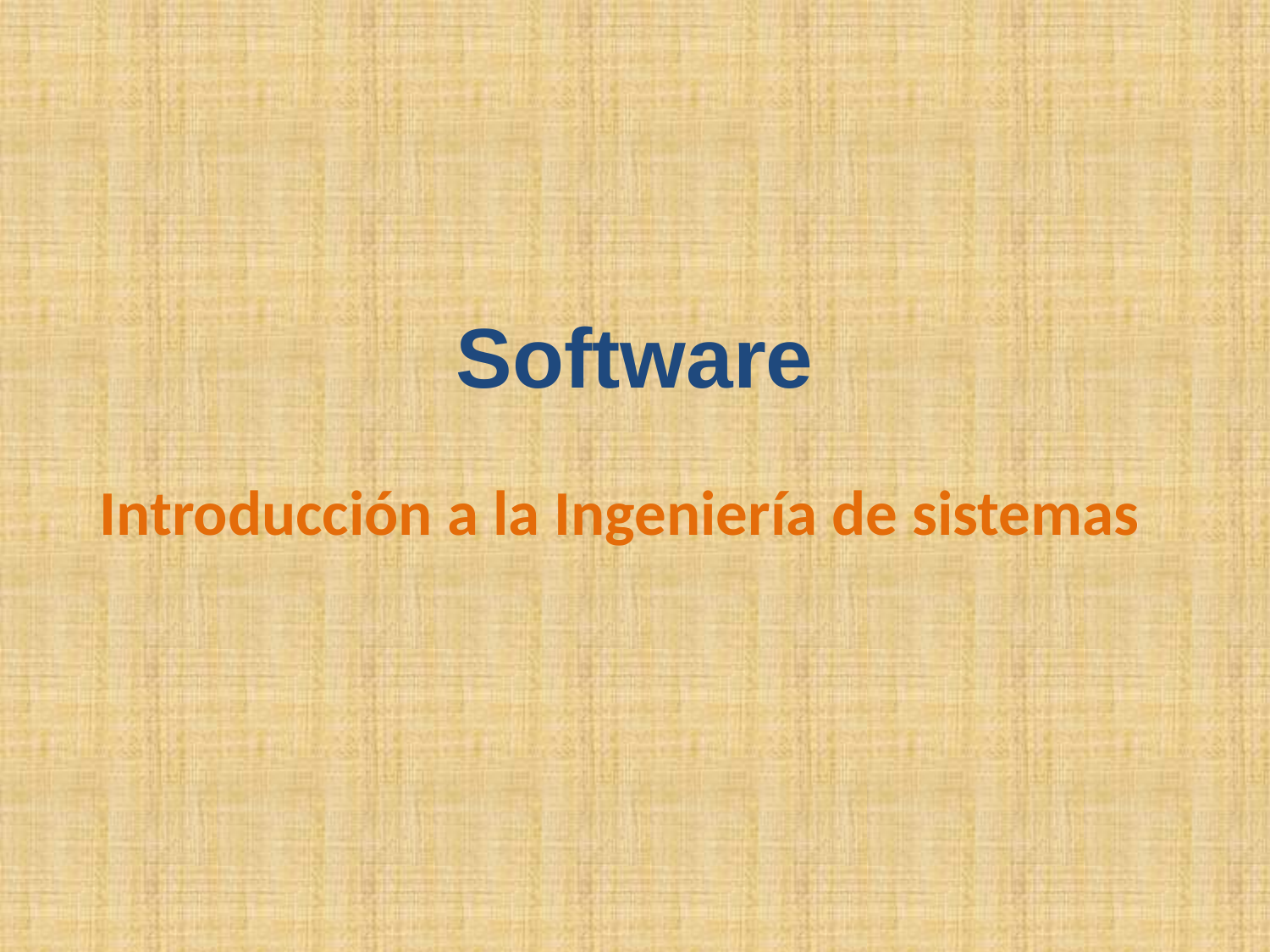

Software
Introducción a la Ingeniería de sistemas